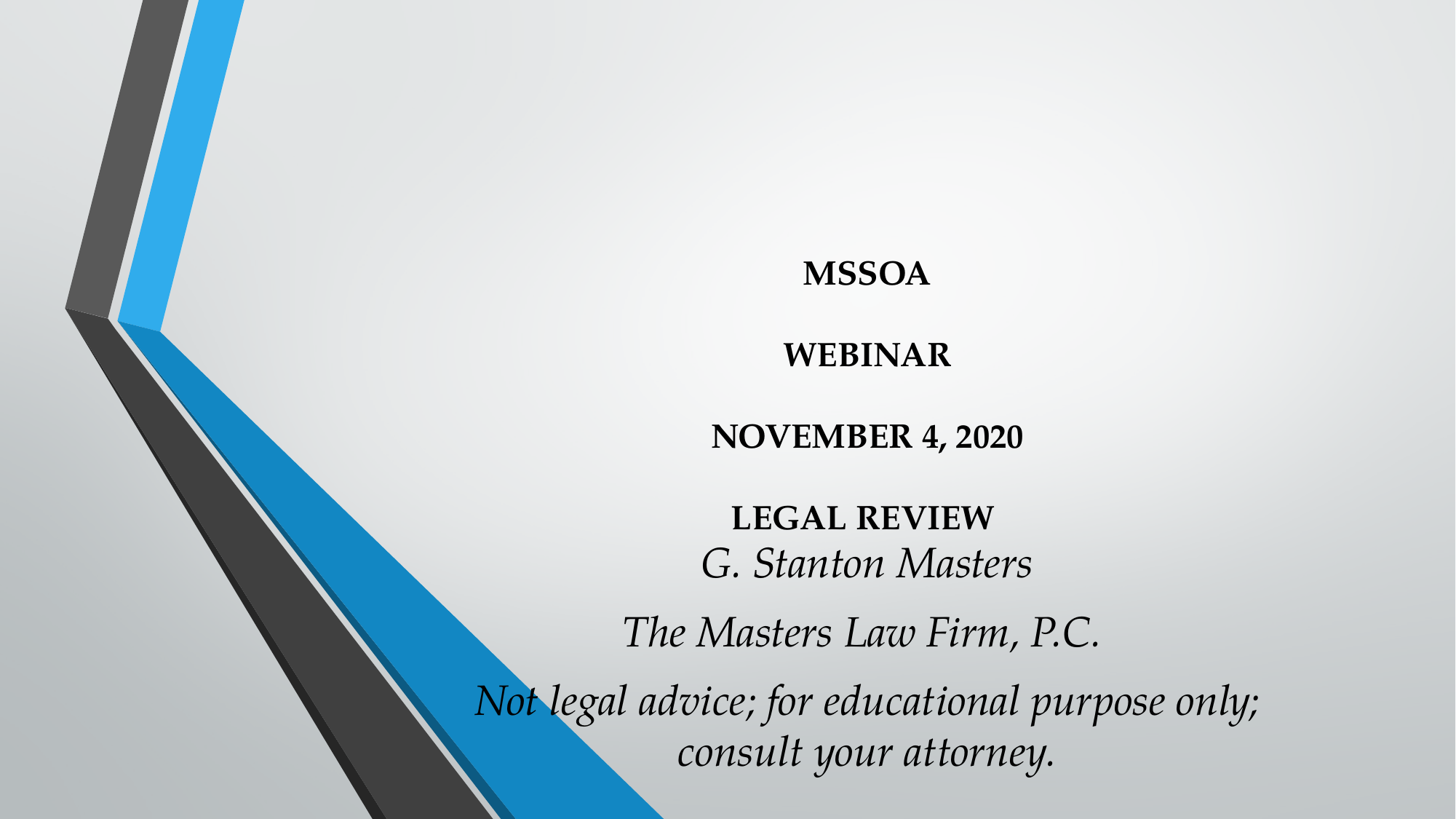

# MSSOA WEBINAR NOVEMBER 4, 2020 LEGAL REVIEW

G. Stanton Masters
The Masters Law Firm, P.C.
Not legal advice; for educational purpose only; consult your attorney.